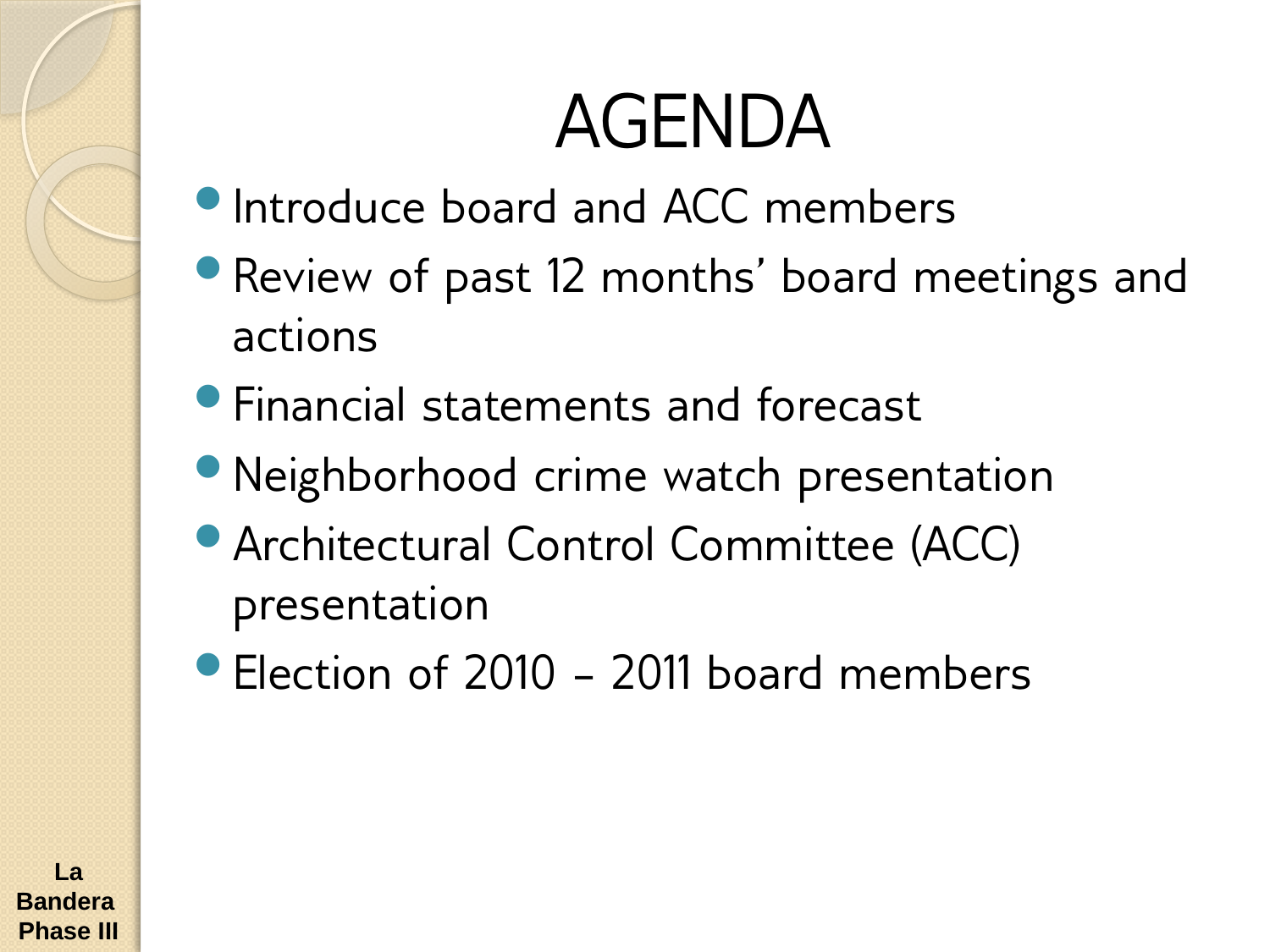

AGENDA
Introduce board and ACC members
Review of past 12 months’ board meetings and actions
Financial statements and forecast
Neighborhood crime watch presentation
Architectural Control Committee (ACC) presentation
Election of 2010 – 2011 board members

La Bandera  Phase III